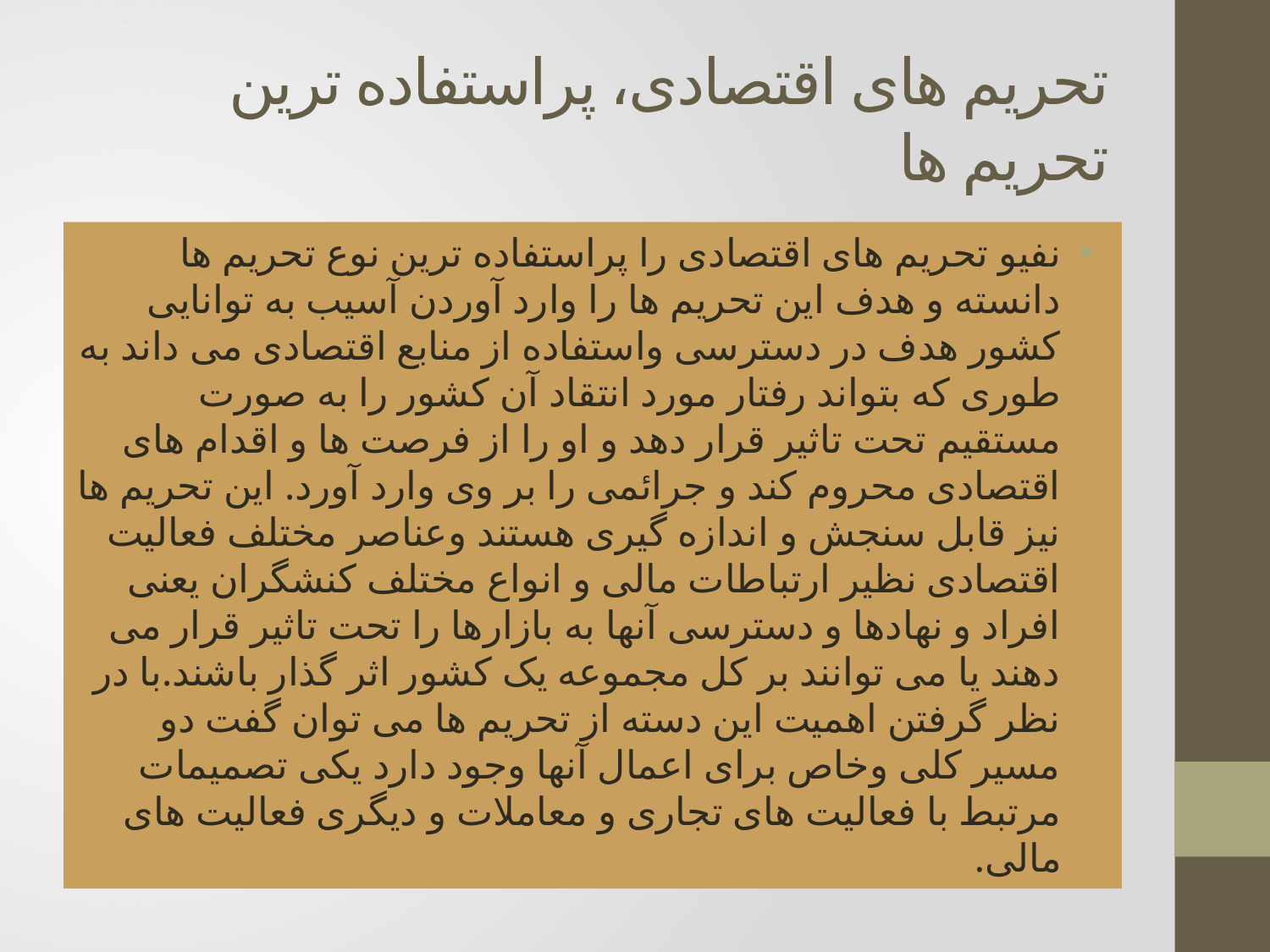

# تحریم های اقتصادی، پراستفاده ترین تحریم ها
نفیو تحریم های اقتصادی را پراستفاده ترین نوع تحریم ها دانسته و هدف این تحریم ها را وارد آوردن آسیب به توانایی کشور هدف در دسترسی واستفاده از منابع اقتصادی می داند به طوری که بتواند رفتار مورد انتقاد آن کشور را به صورت مستقیم تحت تاثیر قرار دهد و او را از فرصت ها و اقدام های اقتصادی محروم کند و جرائمی را بر وی وارد آورد. این تحریم ها نیز قابل سنجش و اندازه گیری هستند وعناصر مختلف فعالیت اقتصادی نظیر ارتباطات مالی و انواع مختلف کنشگران یعنی افراد و نهادها و دسترسی آنها به بازارها را تحت تاثیر قرار می دهند یا می توانند بر کل مجموعه یک کشور اثر گذار باشند.با در نظر گرفتن اهمیت این دسته از تحریم ها می توان گفت دو مسیر کلی وخاص برای اعمال آنها وجود دارد یکی تصمیمات مرتبط با فعالیت های تجاری و معاملات و دیگری فعالیت های مالی.